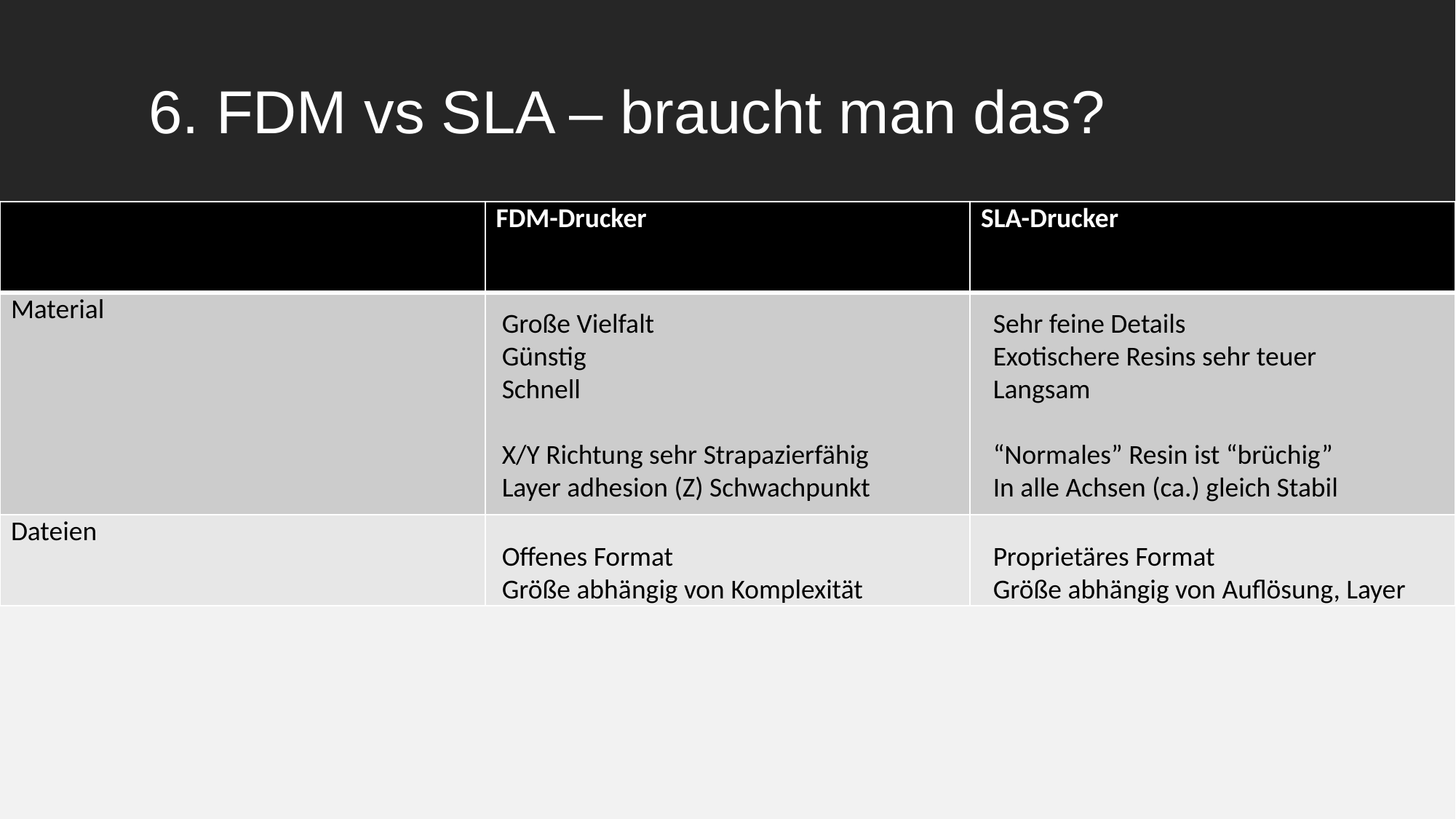

# 6. FDM vs SLA – braucht man das?

|  | FDM-Drucker | SLA-Drucker |
| --- | --- | --- |
| Material |  |  |
| Dateien |  |  |

Große Vielfalt
Günstig
Schnell

X/Y Richtung sehr Strapazierfähig
Layer adhesion (Z) Schwachpunkt

Offenes Format
Größe abhängig von Komplexität

Sehr feine Details
Exotischere Resins sehr teuer
Langsam

“Normales” Resin ist “brüchig”
In alle Achsen (ca.) gleich Stabil

Proprietäres Format
Größe abhängig von Auflösung, Layer